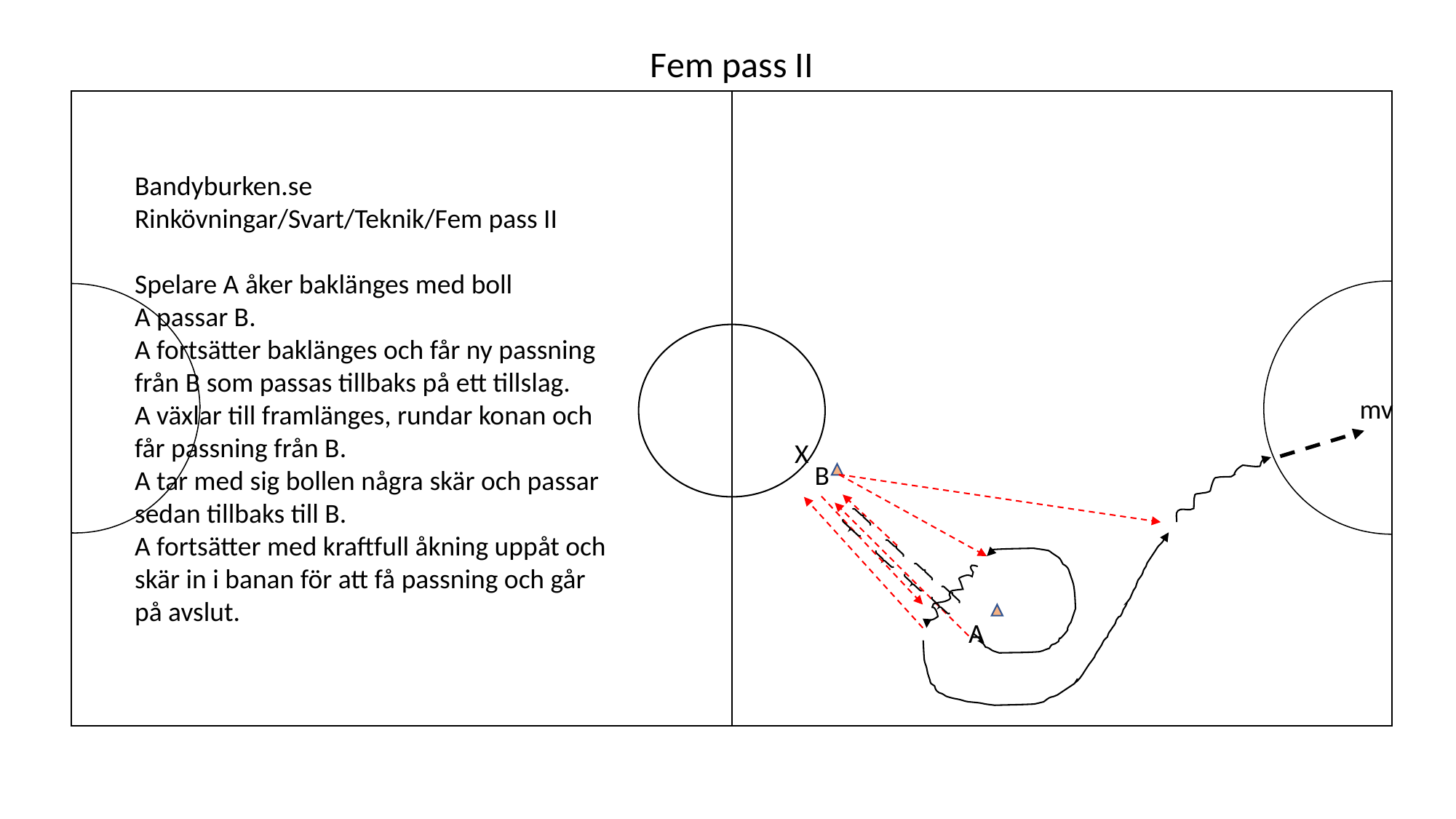

Fem pass II

Bandyburken.se
Rinkövningar/Svart/Teknik/Fem pass II

Spelare A åker baklänges med boll
A passar B.
A fortsätter baklänges och får ny passning från B som passas tillbaks på ett tillslag.
A växlar till framlänges, rundar konan och får passning från B.
A tar med sig bollen några skär och passar sedan tillbaks till B.
A fortsätter med kraftfull åkning uppåt och skär in i banan för att få passning och går på avslut.

mv
X
B

A